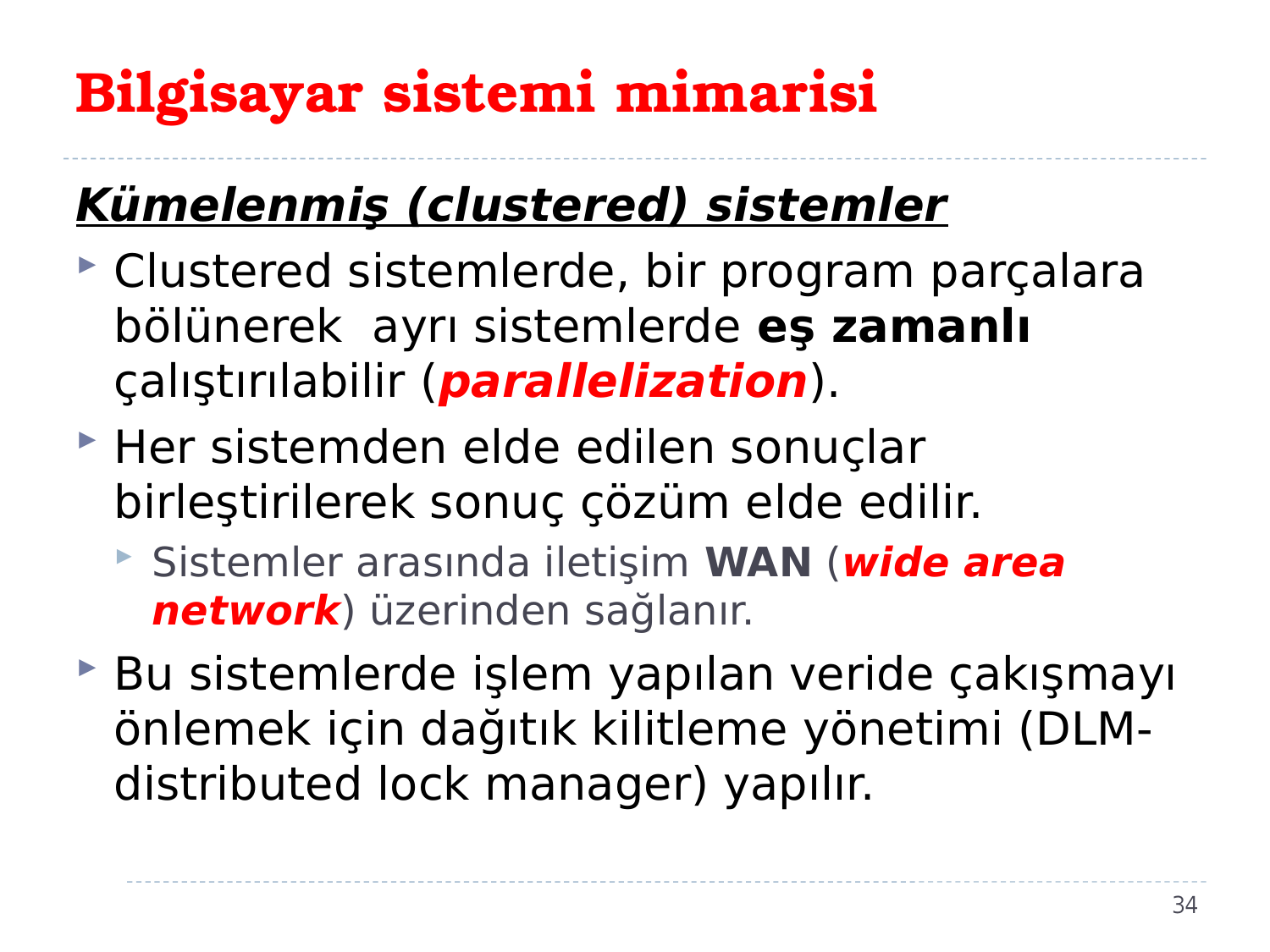

# Bilgisayar sistemi mimarisi
Kümelenmiş (clustered) sistemler
Clustered sistemlerde, bir program parçalara bölünerek  ayrı sistemlerde eş zamanlı çalıştırılabilir (parallelization).
Her sistemden elde edilen sonuçlar birleştirilerek sonuç çözüm elde edilir.
Sistemler arasında iletişim WAN (wide area network) üzerinden sağlanır.
Bu sistemlerde işlem yapılan veride çakışmayı önlemek için dağıtık kilitleme yönetimi (DLM-distributed lock manager) yapılır.
34